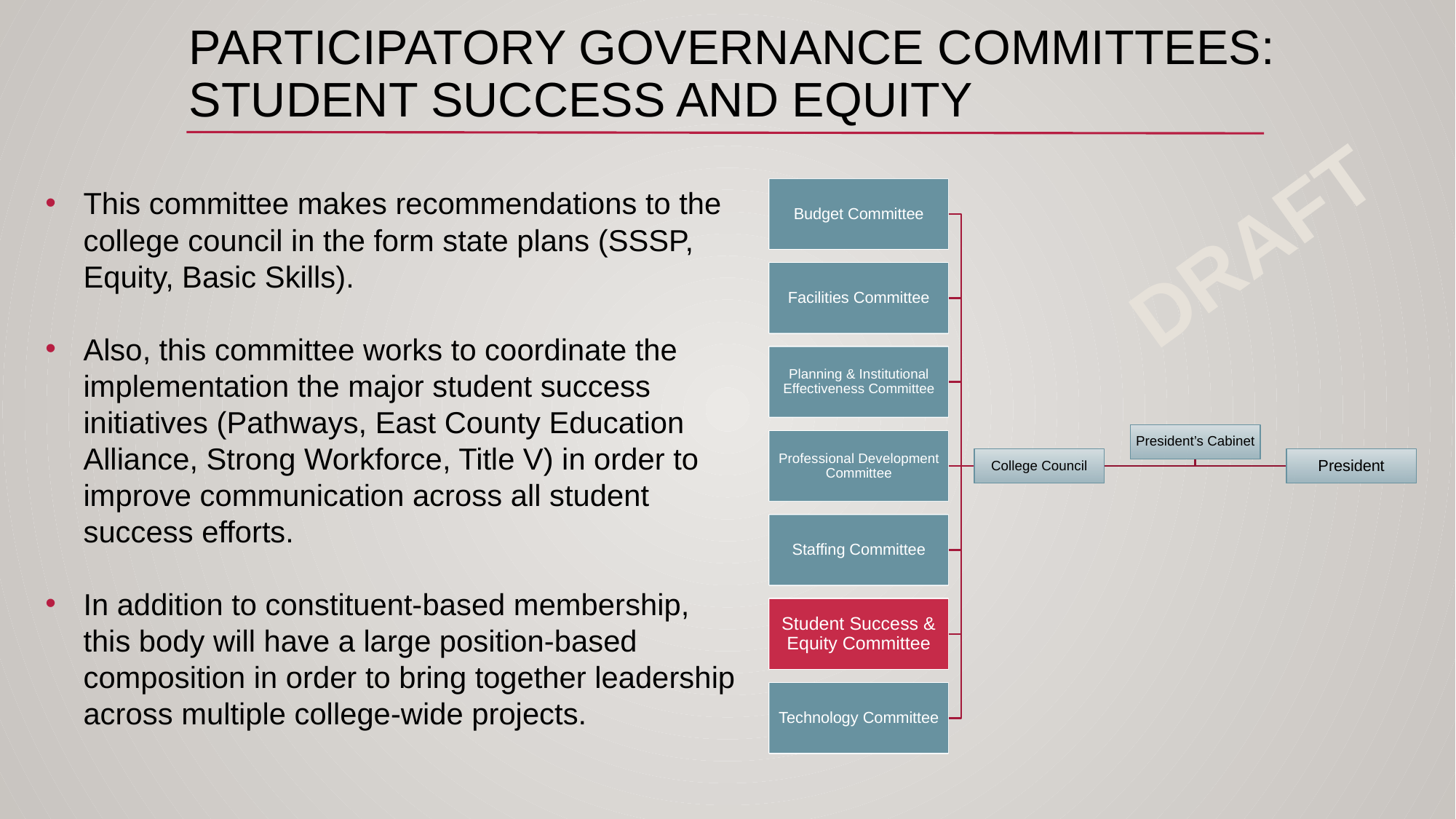

# PARTICIPATORY GOVERNANCE COMMITTEES:
STUDENT SUCCESS AND EQUITY
This committee makes recommendations to the college council in the form state plans (SSSP, Equity, Basic Skills).

Also, this committee works to coordinate the implementation the major student success initiatives (Pathways, East County Education Alliance, Strong Workforce, Title V) in order to improve communication across all student success efforts.

In addition to constituent-based membership, this body will have a large position-based composition in order to bring together leadership across multiple college-wide projects.

Budget Committee

Facilities Committee

Planning & Institutional Effectiveness Committee

President’s Cabinet

Professional Development Committee

College Council

President

Staffing Committee

Student Success & Equity Committee

Technology Committee
DRAFT